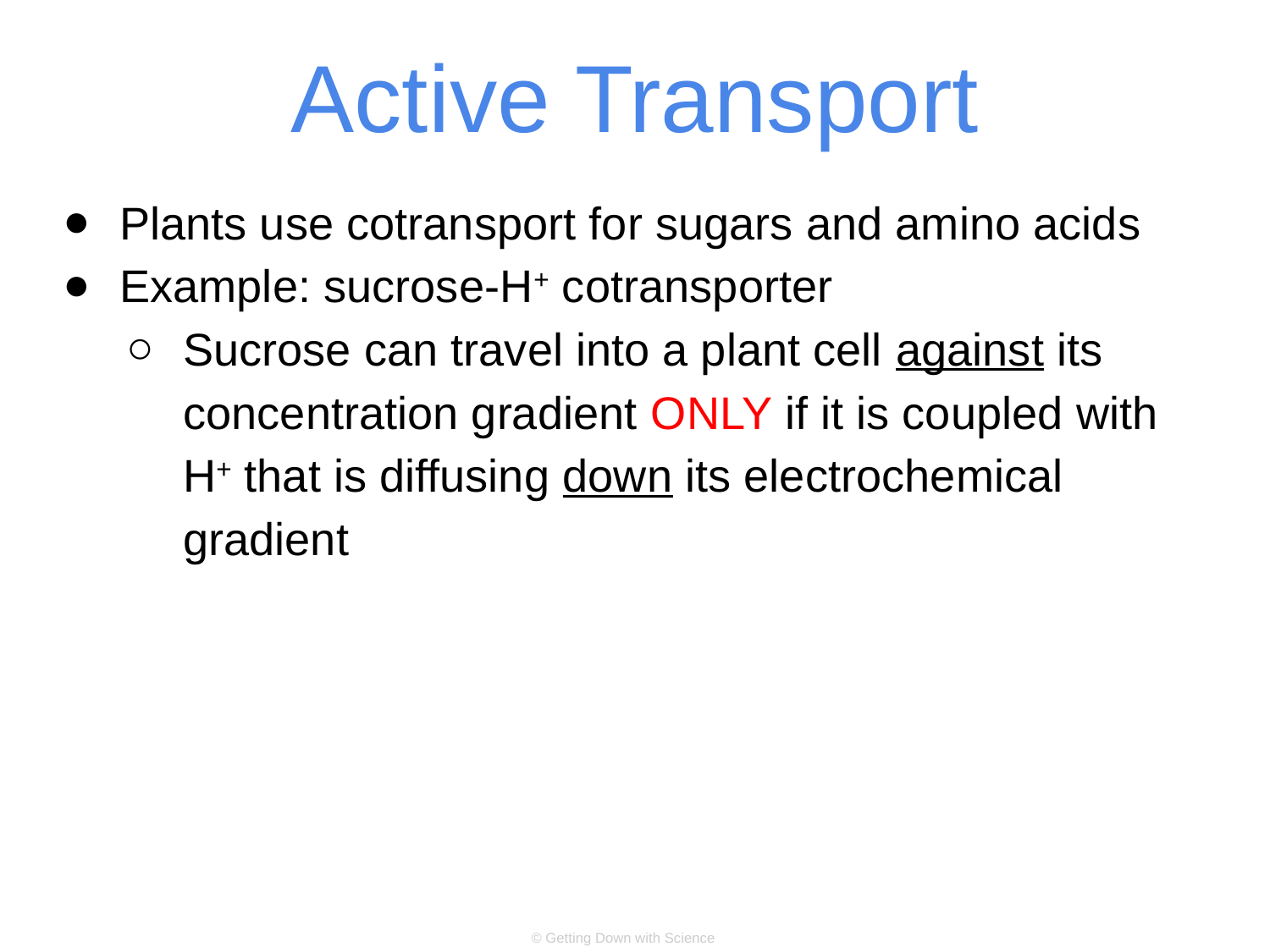

# Active Transport
Plants use cotransport for sugars and amino acids
Example: sucrose-H+ cotransporter
Sucrose can travel into a plant cell against its concentration gradient ONLY if it is coupled with H+ that is diffusing down its electrochemical gradient